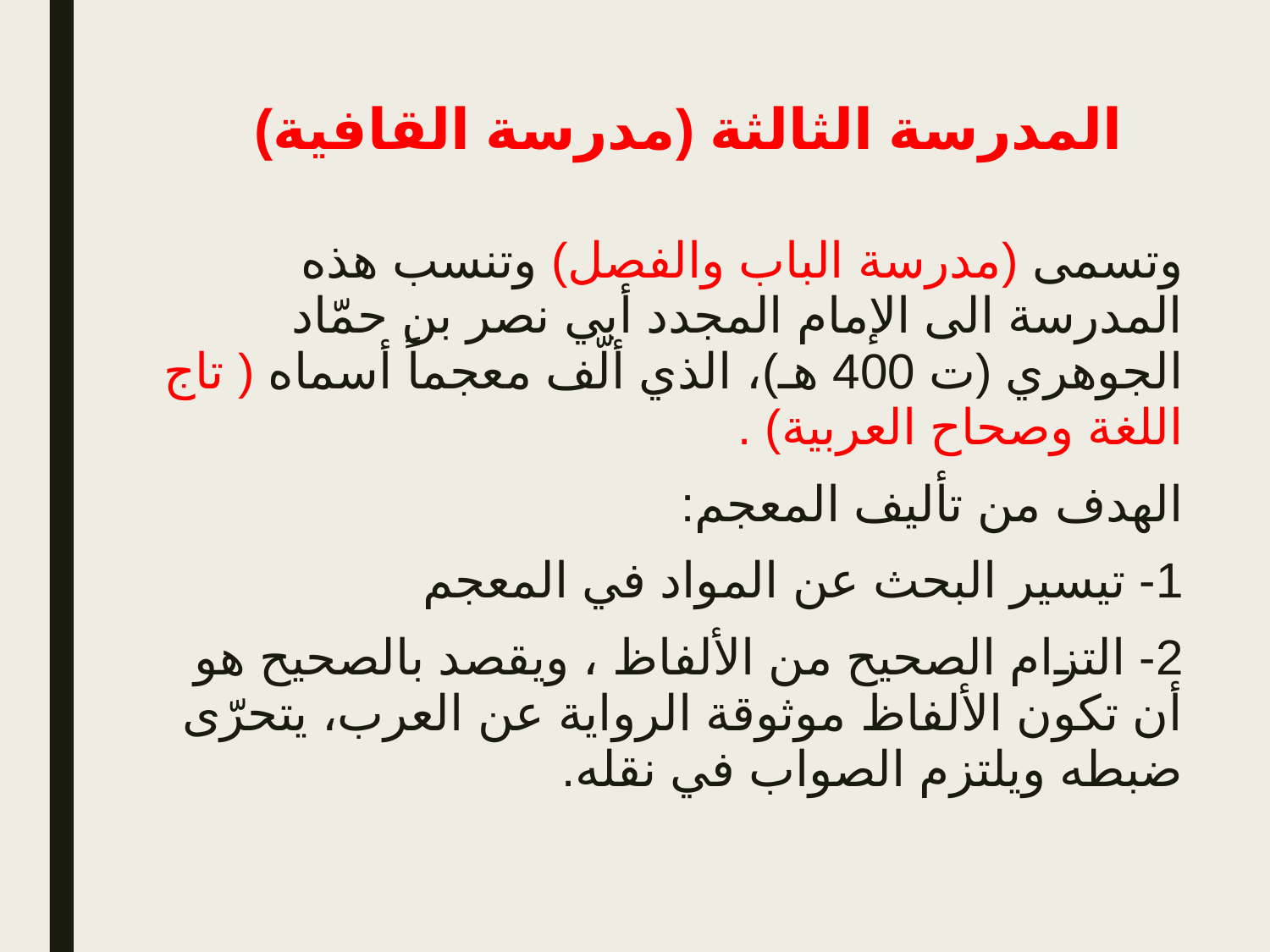

# المدرسة الثالثة (مدرسة القافية)
وتسمى (مدرسة الباب والفصل) وتنسب هذه المدرسة الى الإمام المجدد أبي نصر بن حمّاد الجوهري (ت 400 هـ)، الذي ألّف معجماً أسماه ( تاج اللغة وصحاح العربية) .
الهدف من تأليف المعجم:
1- تيسير البحث عن المواد في المعجم
2- التزام الصحيح من الألفاظ ، ويقصد بالصحيح هو أن تكون الألفاظ موثوقة الرواية عن العرب، يتحرّى ضبطه ويلتزم الصواب في نقله.